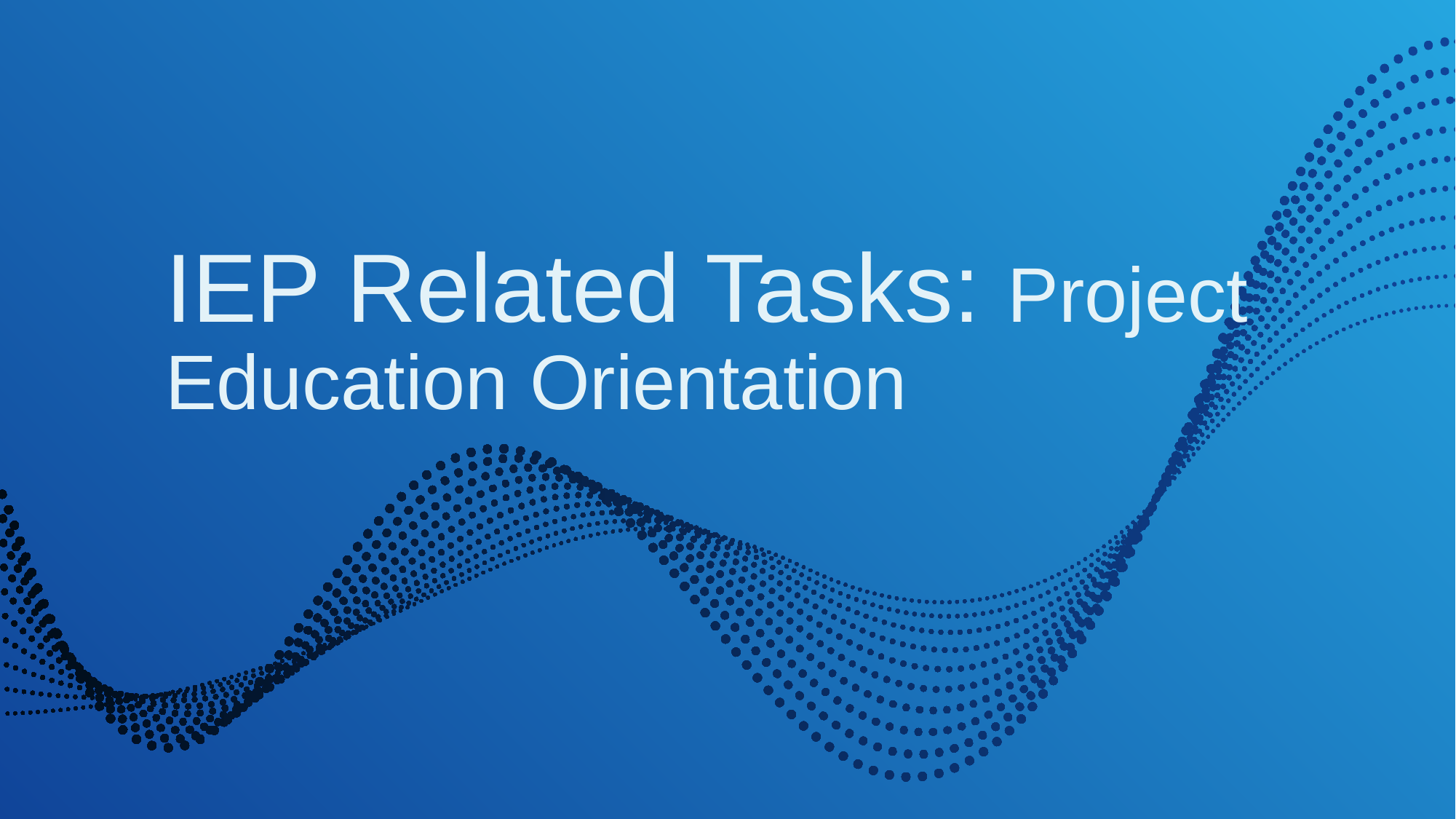

# IEP Related Tasks: Project Education Orientation